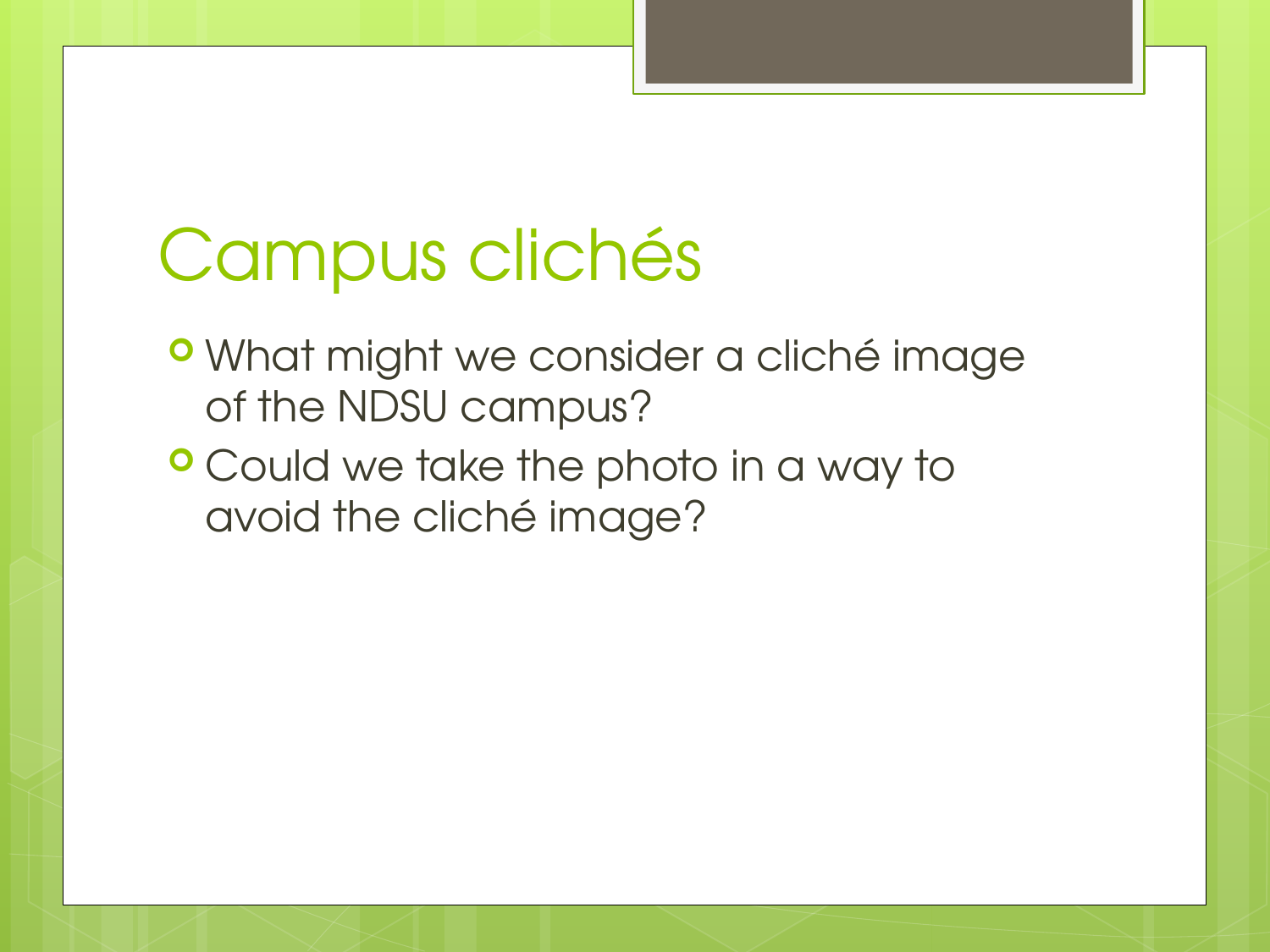

# Campus clichés
What might we consider a cliché image of the NDSU campus?
Could we take the photo in a way to avoid the cliché image?